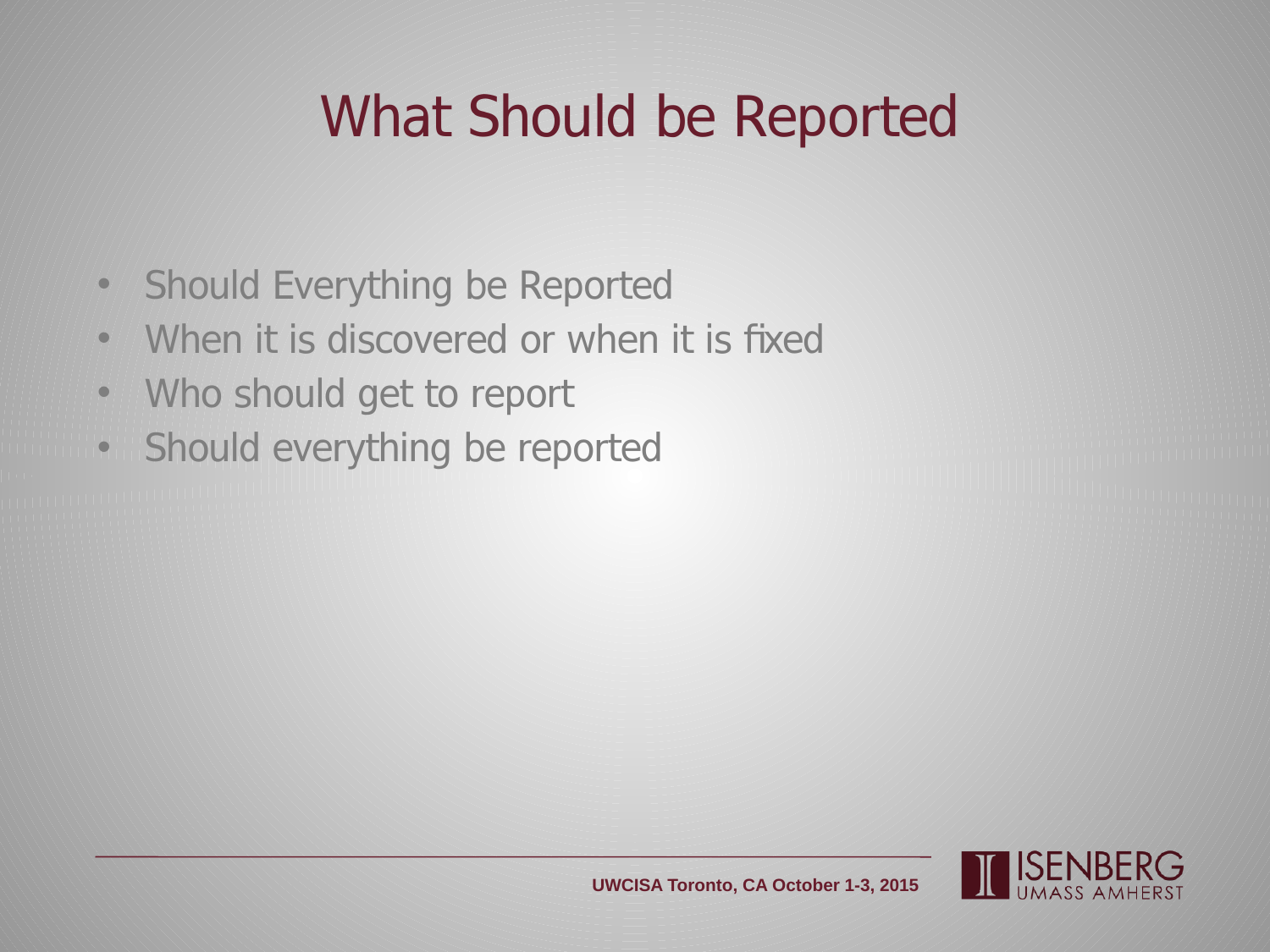

# What Should be Reported
Should Everything be Reported
When it is discovered or when it is fixed
Who should get to report
Should everything be reported